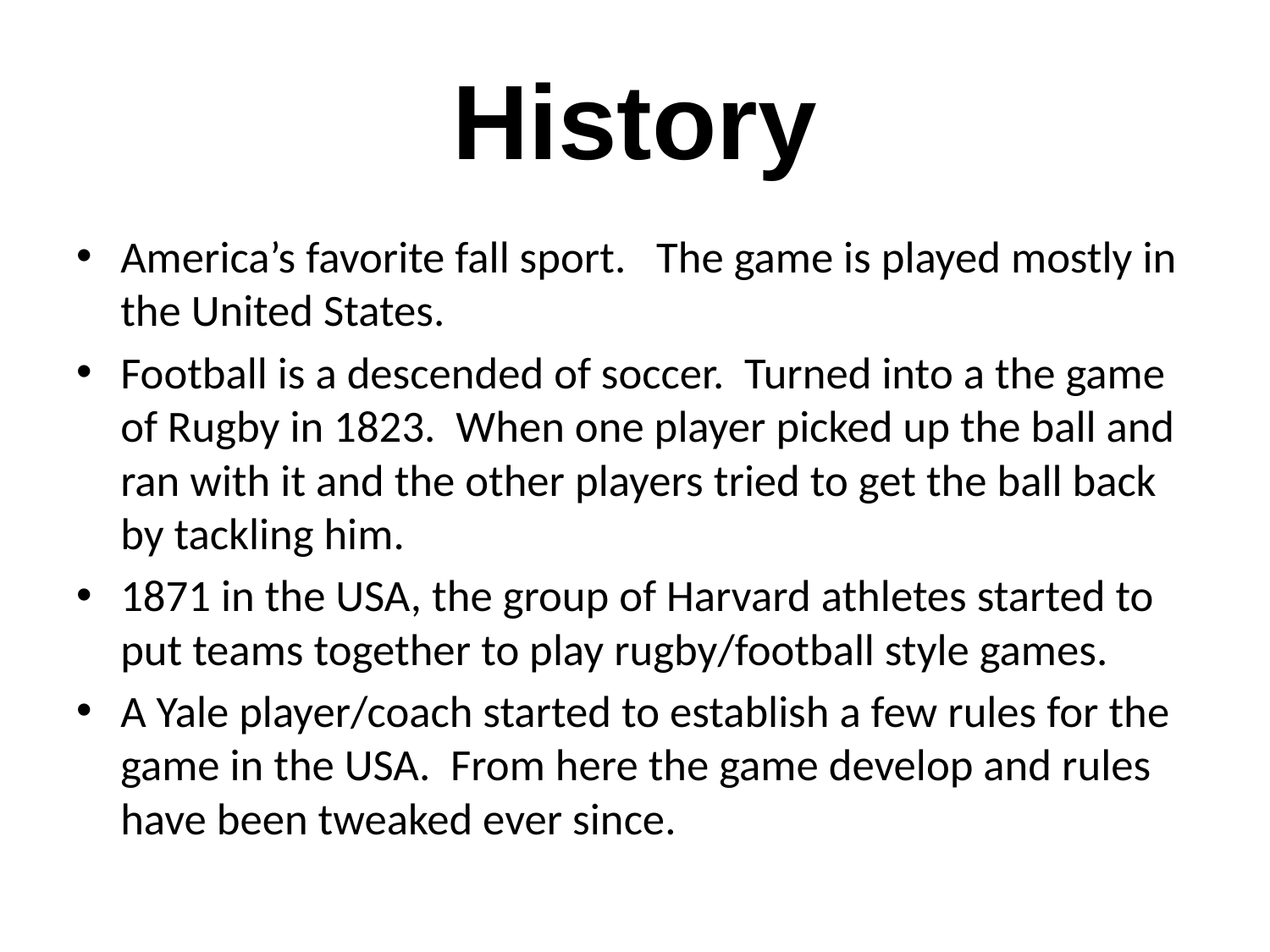

# History
America’s favorite fall sport.   The game is played mostly in the United States.
Football is a descended of soccer.  Turned into a the game of Rugby in 1823.  When one player picked up the ball and ran with it and the other players tried to get the ball back by tackling him.
1871 in the USA, the group of Harvard athletes started to put teams together to play rugby/football style games.
A Yale player/coach started to establish a few rules for the game in the USA.  From here the game develop and rules have been tweaked ever since.